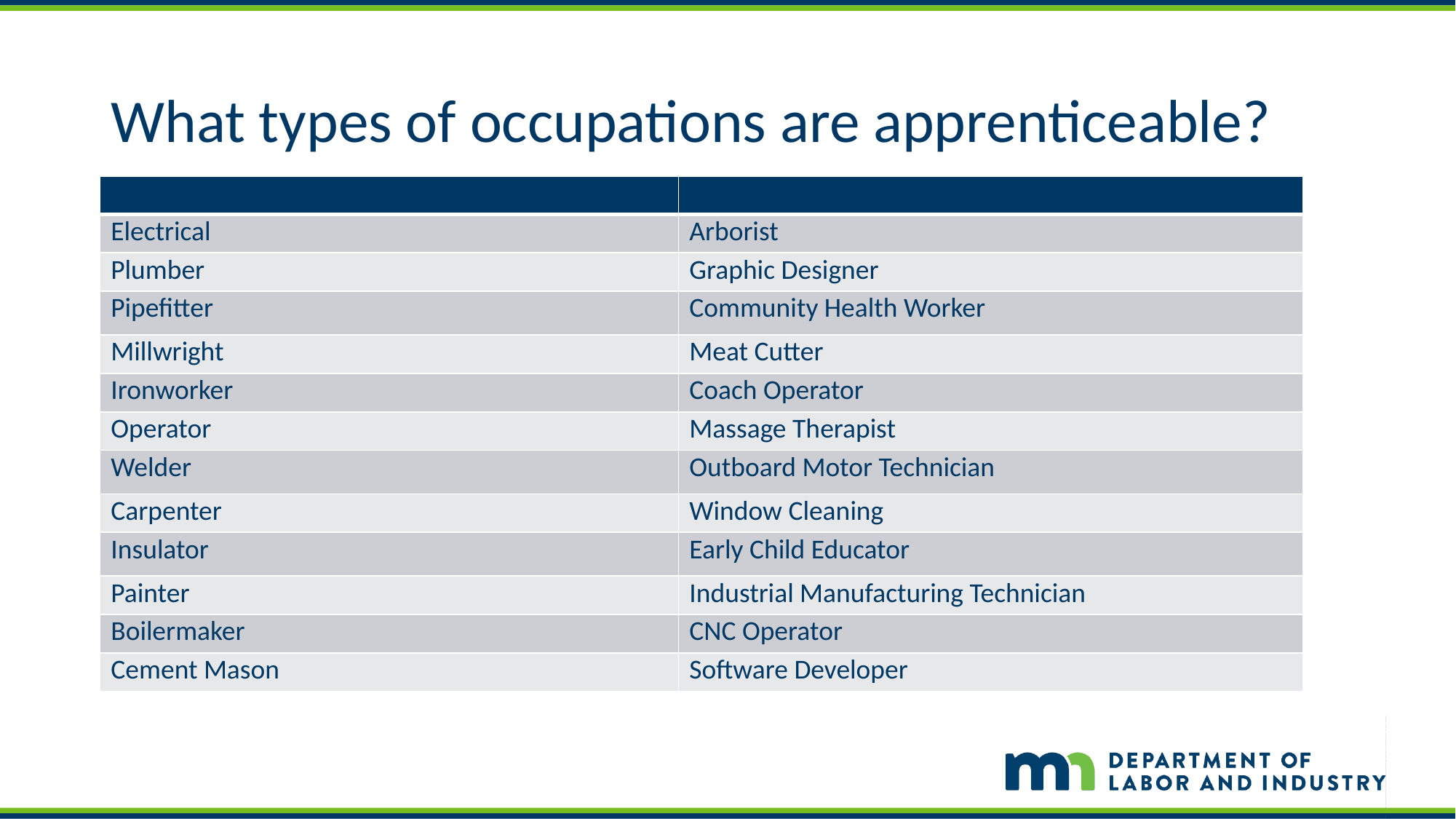

# What types of occupations are apprenticeable?
|  |  |
| --- | --- |
| Electrical | Arborist |
| Plumber | Graphic Designer |
| Pipefitter | Community Health Worker |
| Millwright | Meat Cutter |
| Ironworker | Coach Operator |
| Operator | Massage Therapist |
| Welder | Outboard Motor Technician |
| Carpenter | Window Cleaning |
| Insulator | Early Child Educator |
| Painter | Industrial Manufacturing Technician |
| Boilermaker | CNC Operator |
| Cement Mason | Software Developer |